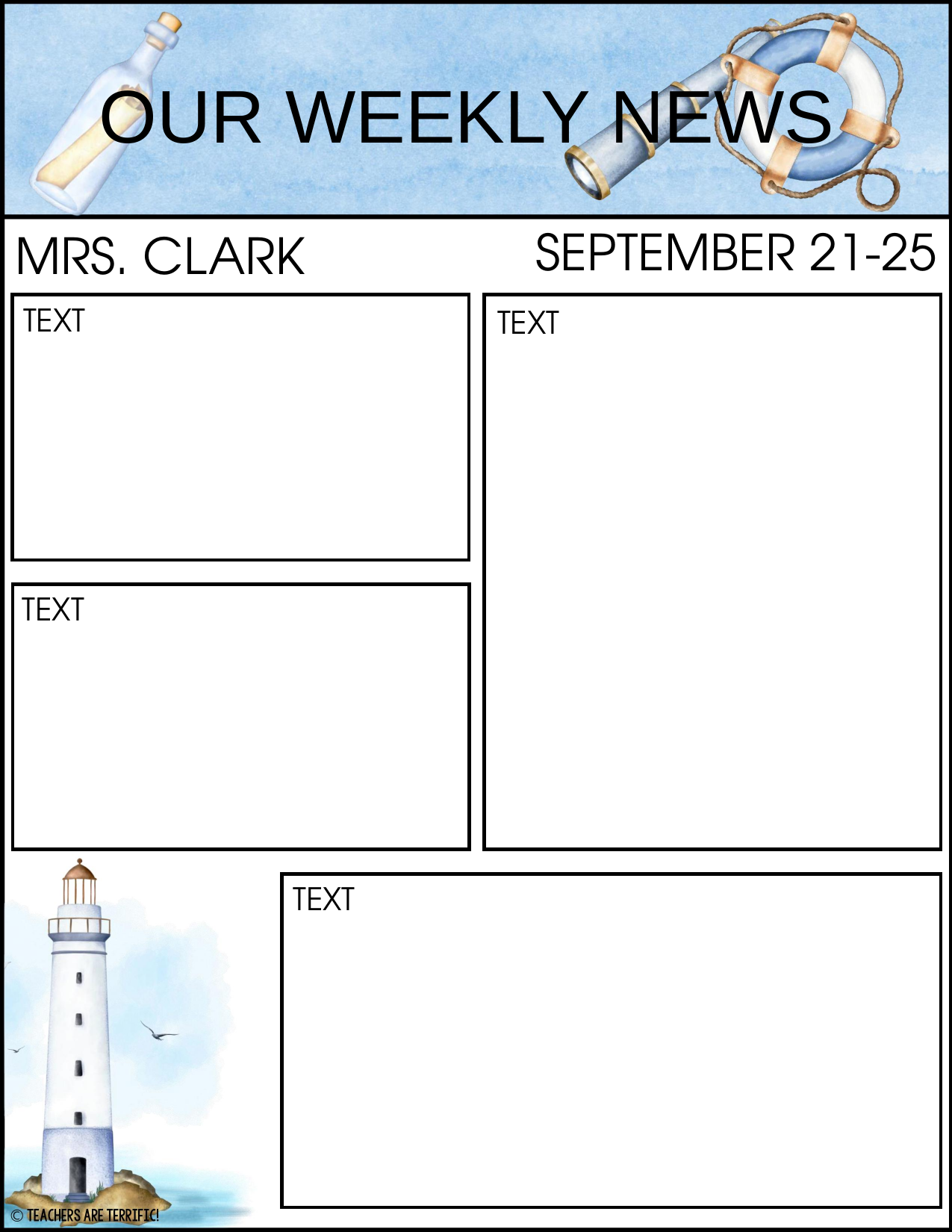

THE HEADING TITLE IS EDITABLE

OUR WEEKLY NEWS
THIS ROW IS EDITABLE

SEPTEMBER 21-25
MRS. CLARK

TEXT
TEXT
TEXT

BOXES CAN BE MOVED OR RE-SIZED.

TEXT
CLIPART IS NOT EDITABLE